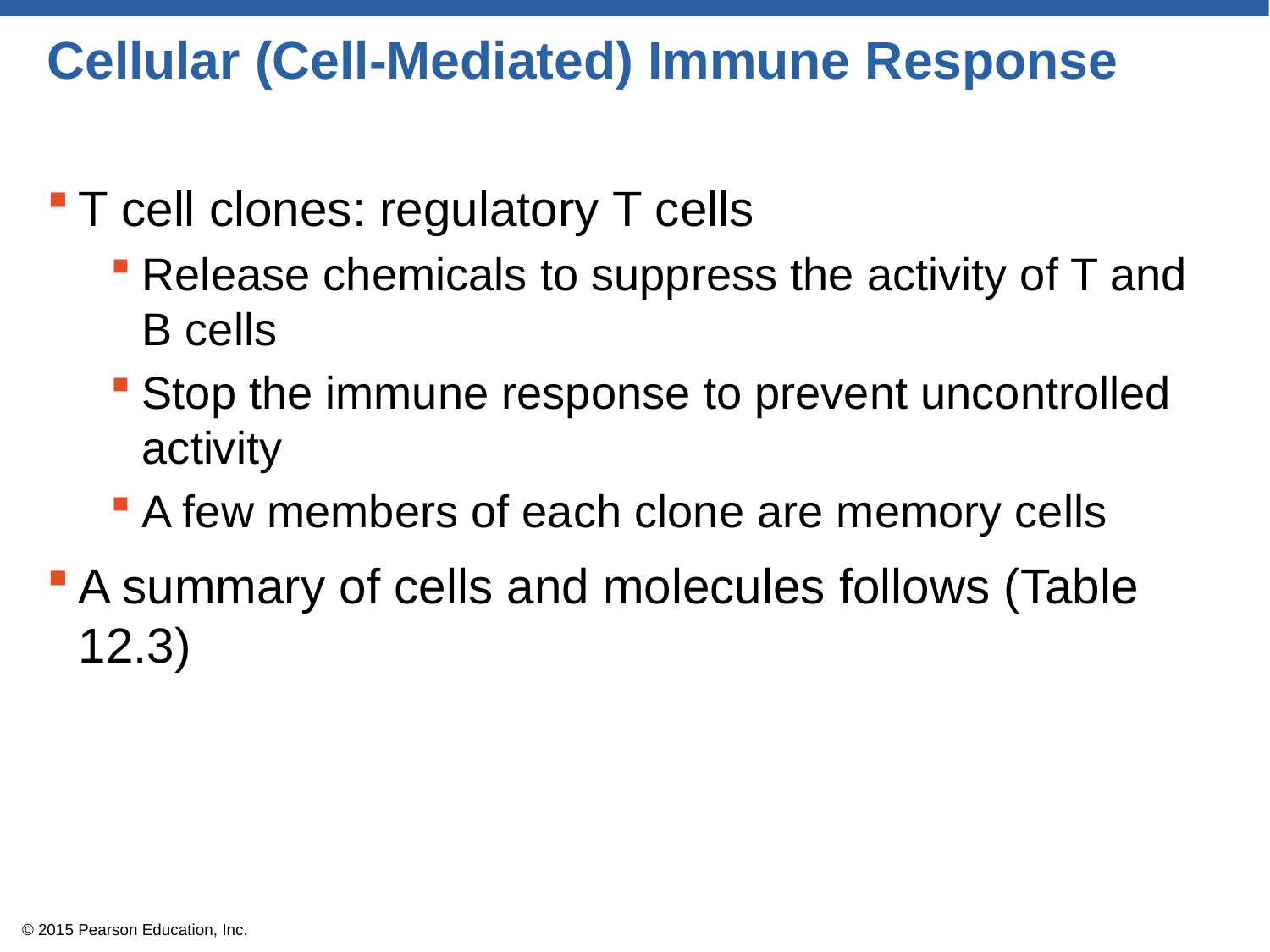

# Cellular (Cell-Mediated) Immune Response
T cell clones: regulatory T cells
Release chemicals to suppress the activity of T and B cells
Stop the immune response to prevent uncontrolled activity
A few members of each clone are memory cells
A summary of cells and molecules follows (Table 12.3)
© 2015 Pearson Education, Inc.